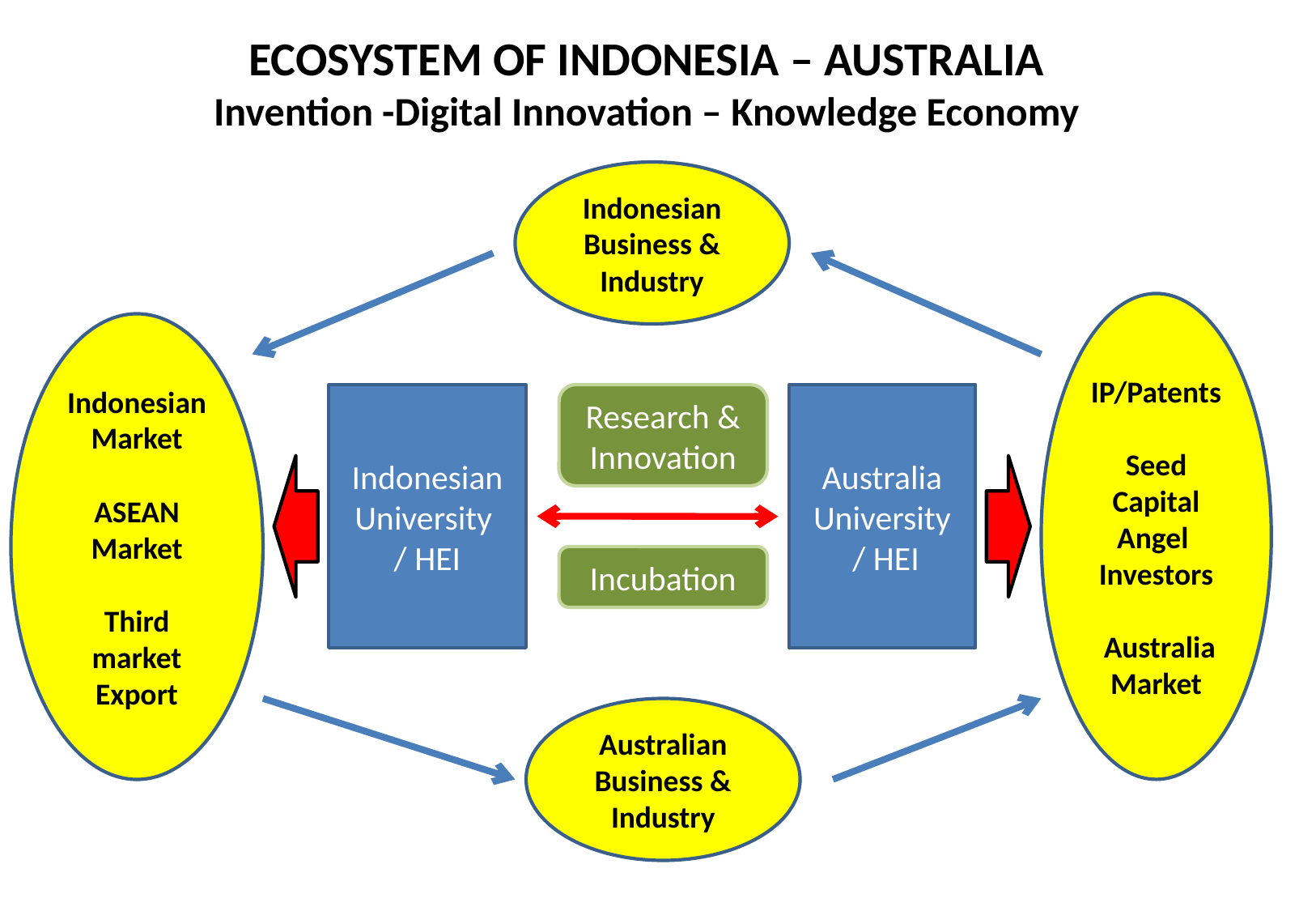

# ECOSYSTEM OF INDONESIA – AUSTRALIA Invention -Digital Innovation – Knowledge Economy
Indonesian
Business &
Industry
IP/Patents

Seed Capital
Angel
Investors

 Australia
Market
Indonesian Market

ASEAN Market

Third market Export
Indonesian
University
/ HEI
Research &
Innovation
Australia
University
 / HEI

Incubation
Australian
Business &
Industry